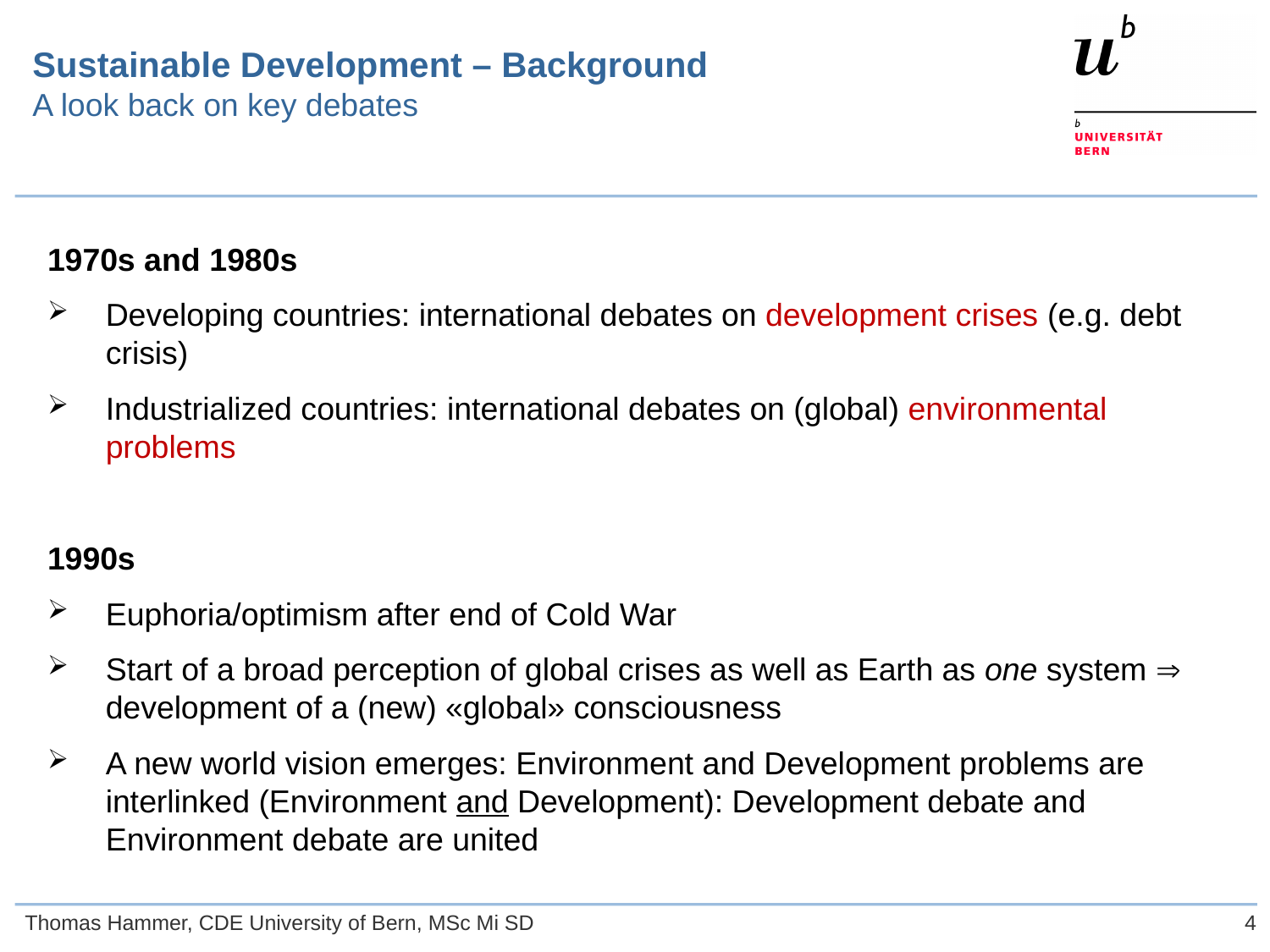

Sustainable Development – Background
A look back on key debates

1970s and 1980s
Developing countries: international debates on development crises (e.g. debt crisis)
Industrialized countries: international debates on (global) environmental problems

1990s
Euphoria/optimism after end of Cold War
Start of a broad perception of global crises as well as Earth as one system ⇒  development of a (new) «global» consciousness
A new world vision emerges: Environment and Development problems are interlinked (Environment and Development): Development debate and Environment debate are united
Thomas Hammer, CDE University of Bern, MSc Mi SD
4